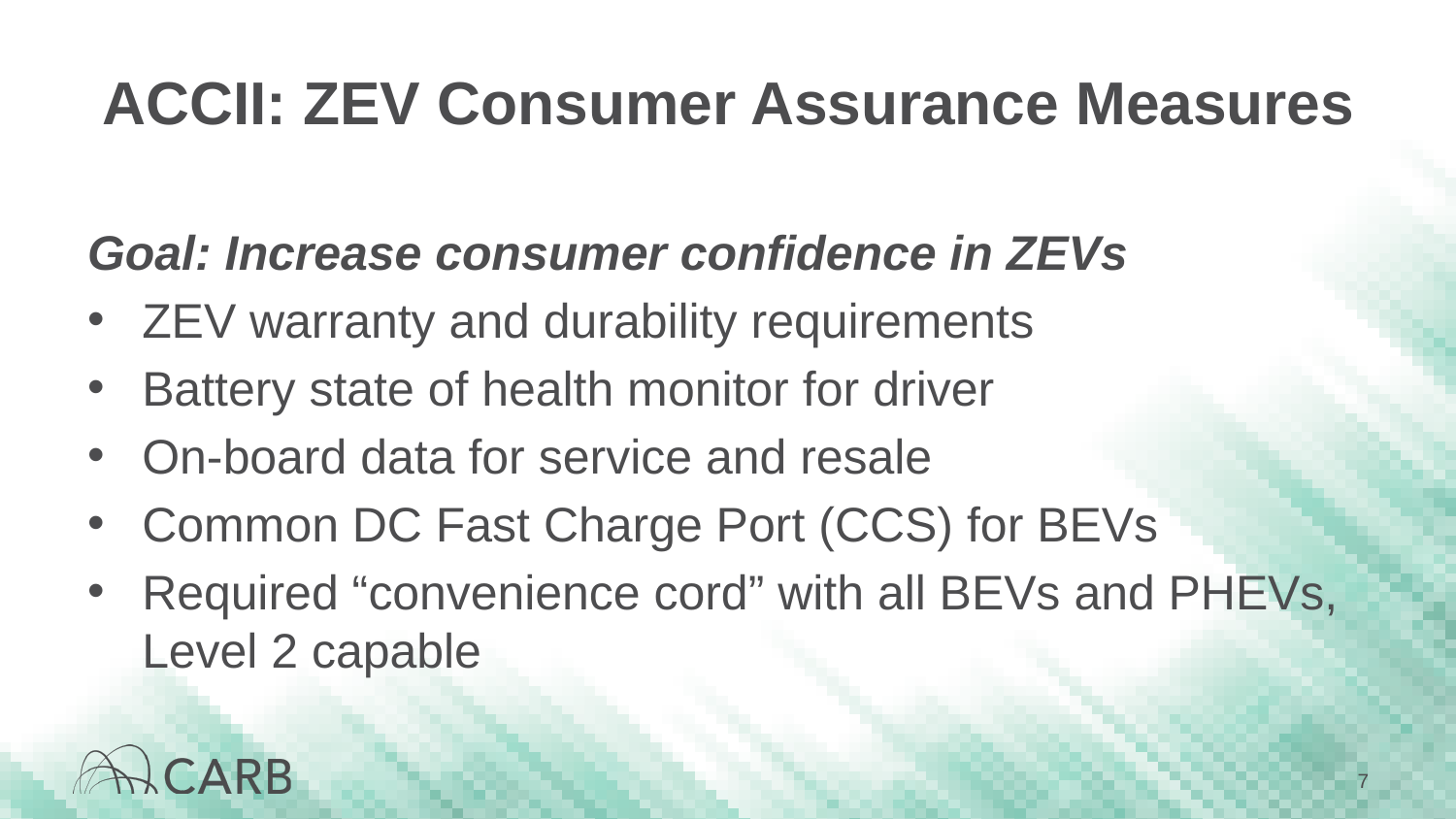

# ACCII: ZEV Consumer Assurance Measures
Goal: Increase consumer confidence in ZEVs
ZEV warranty and durability requirements
Battery state of health monitor for driver
On-board data for service and resale
Common DC Fast Charge Port (CCS) for BEVs
Required “convenience cord” with all BEVs and PHEVs, Level 2 capable
7